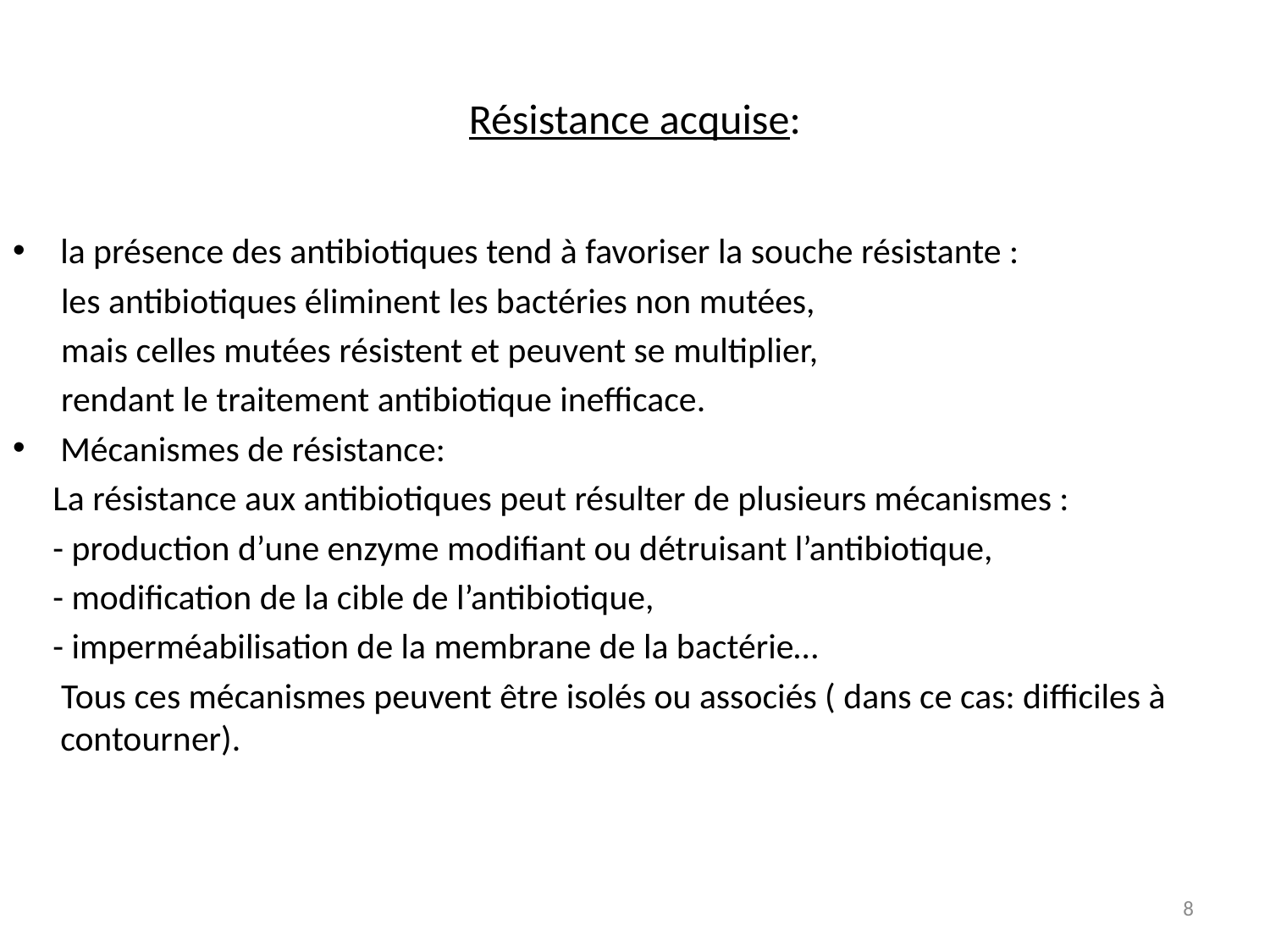

# Résistance acquise:
la présence des antibiotiques tend à favoriser la souche résistante :
      les antibiotiques éliminent les bactéries non mutées,
      mais celles mutées résistent et peuvent se multiplier,
      rendant le traitement antibiotique inefficace.
Mécanismes de résistance:
     La résistance aux antibiotiques peut résulter de plusieurs mécanismes :
     - production d’une enzyme modifiant ou détruisant l’antibiotique,
     - modification de la cible de l’antibiotique,
     - imperméabilisation de la membrane de la bactérie…
      Tous ces mécanismes peuvent être isolés ou associés ( dans ce cas: difficiles à contourner).

8